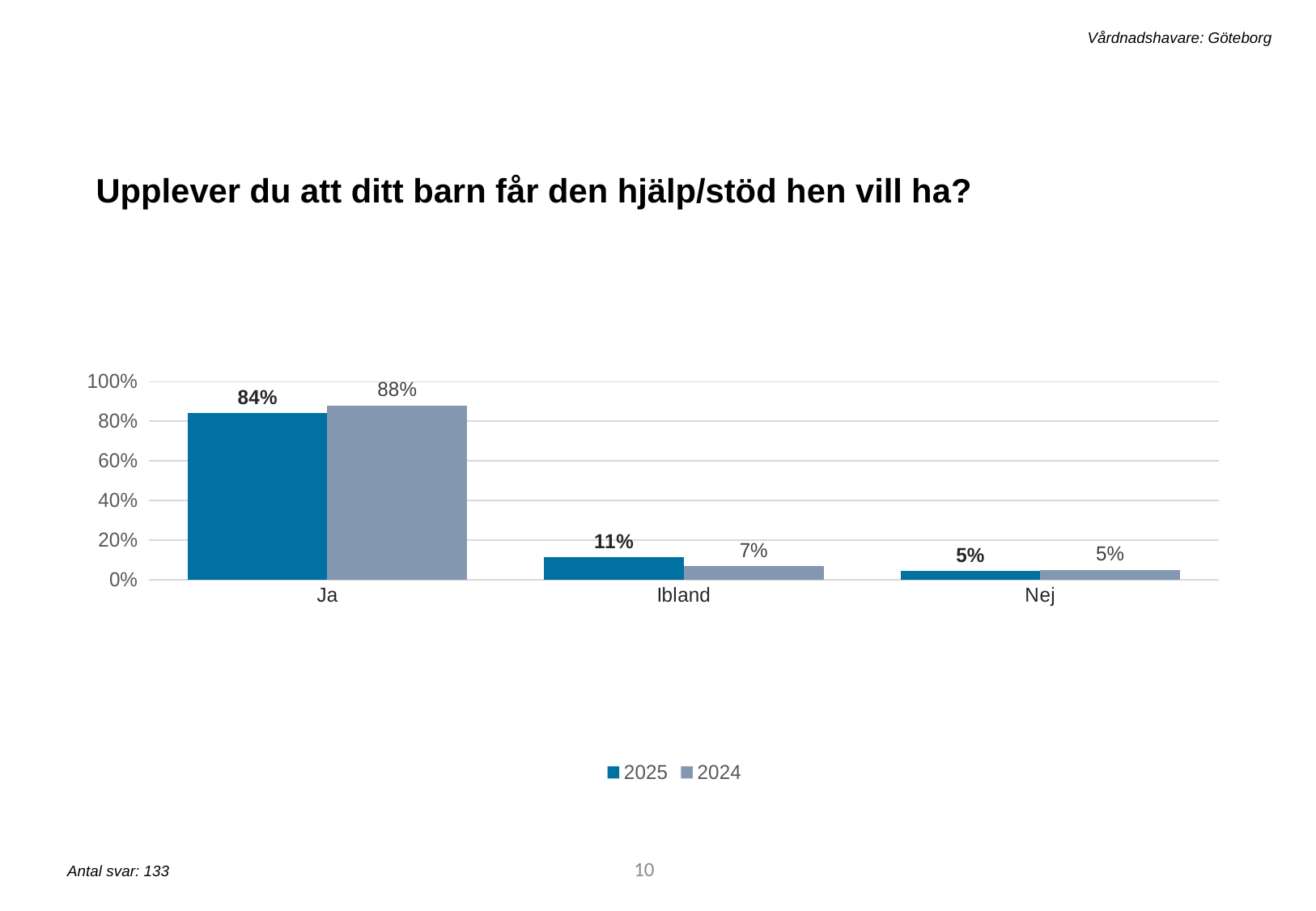

Vårdnadshavare: Göteborg
Upplever du att ditt barn får den hjälp/stöd hen vill ha?

### Chart

| Category | 2025 | 2024 |
|---|---|---|
| Ja | 0.8421052631578947 | 0.88 |
| Ibland | 0.11278195488721804 | 0.07 |
| Nej | 0.045112781954887216 | 0.05 |
10
Antal svar: 133